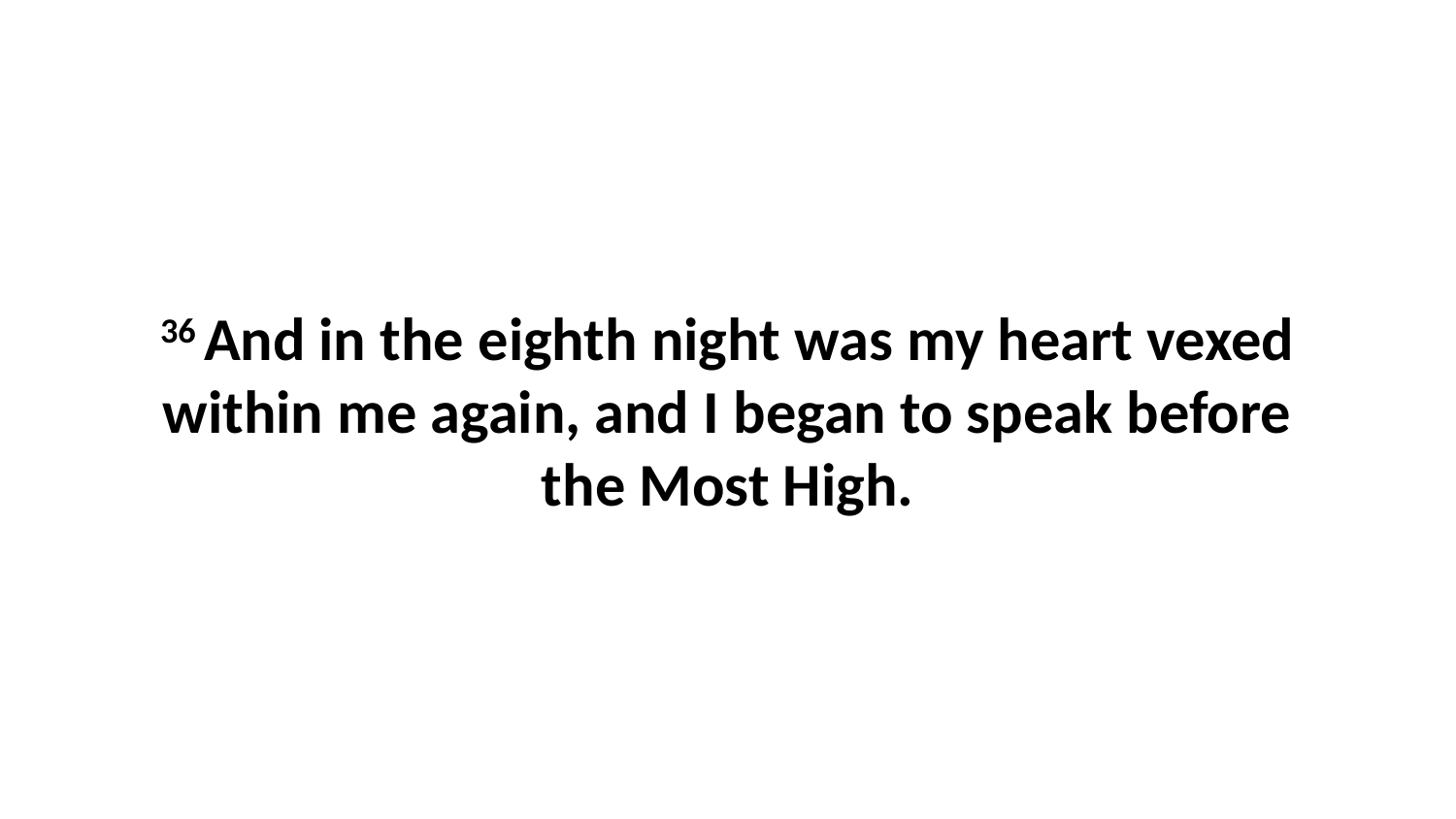

36 And in the eighth night was my heart vexed within me again, and I began to speak before the Most High.